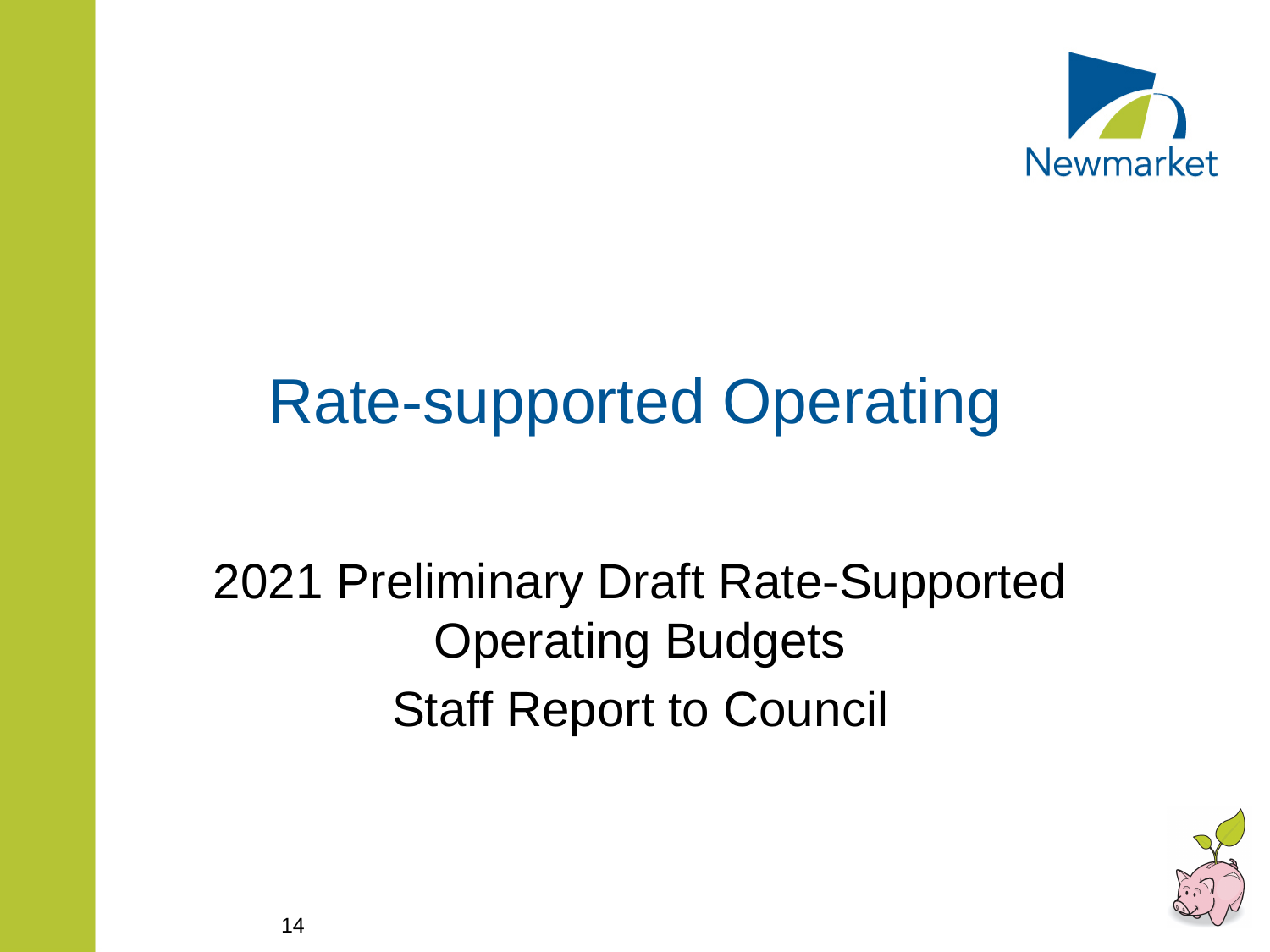

# Rate-supported Operating
2021 Preliminary Draft Rate-Supported Operating Budgets
Staff Report to Council
14